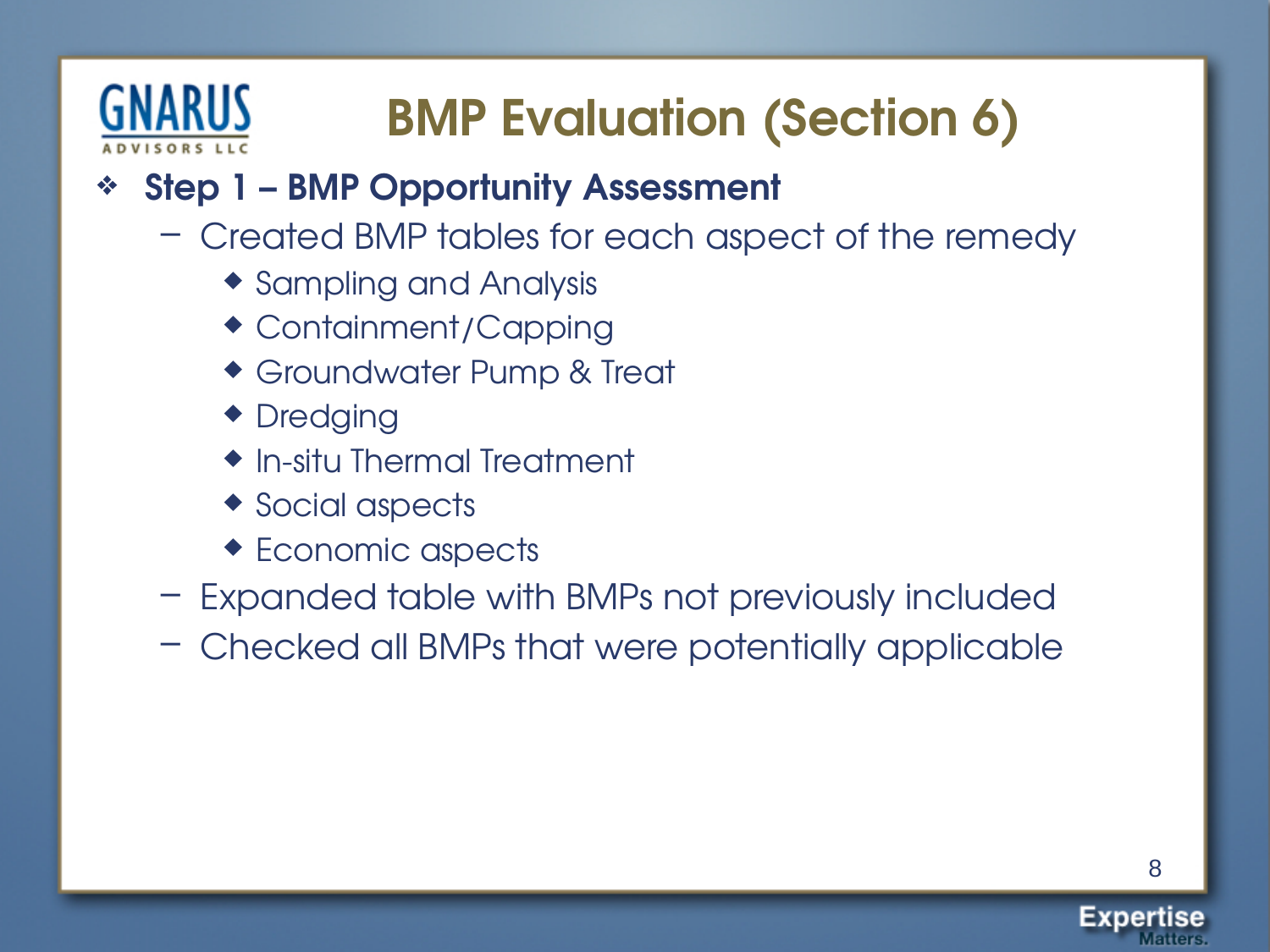

# BMP Evaluation (Section 6)
Step 1 – BMP Opportunity Assessment
Created BMP tables for each aspect of the remedy
Sampling and Analysis
Containment/Capping
Groundwater Pump & Treat
Dredging
In-situ Thermal Treatment
Social aspects
Economic aspects
Expanded table with BMPs not previously included
Checked all BMPs that were potentially applicable
8